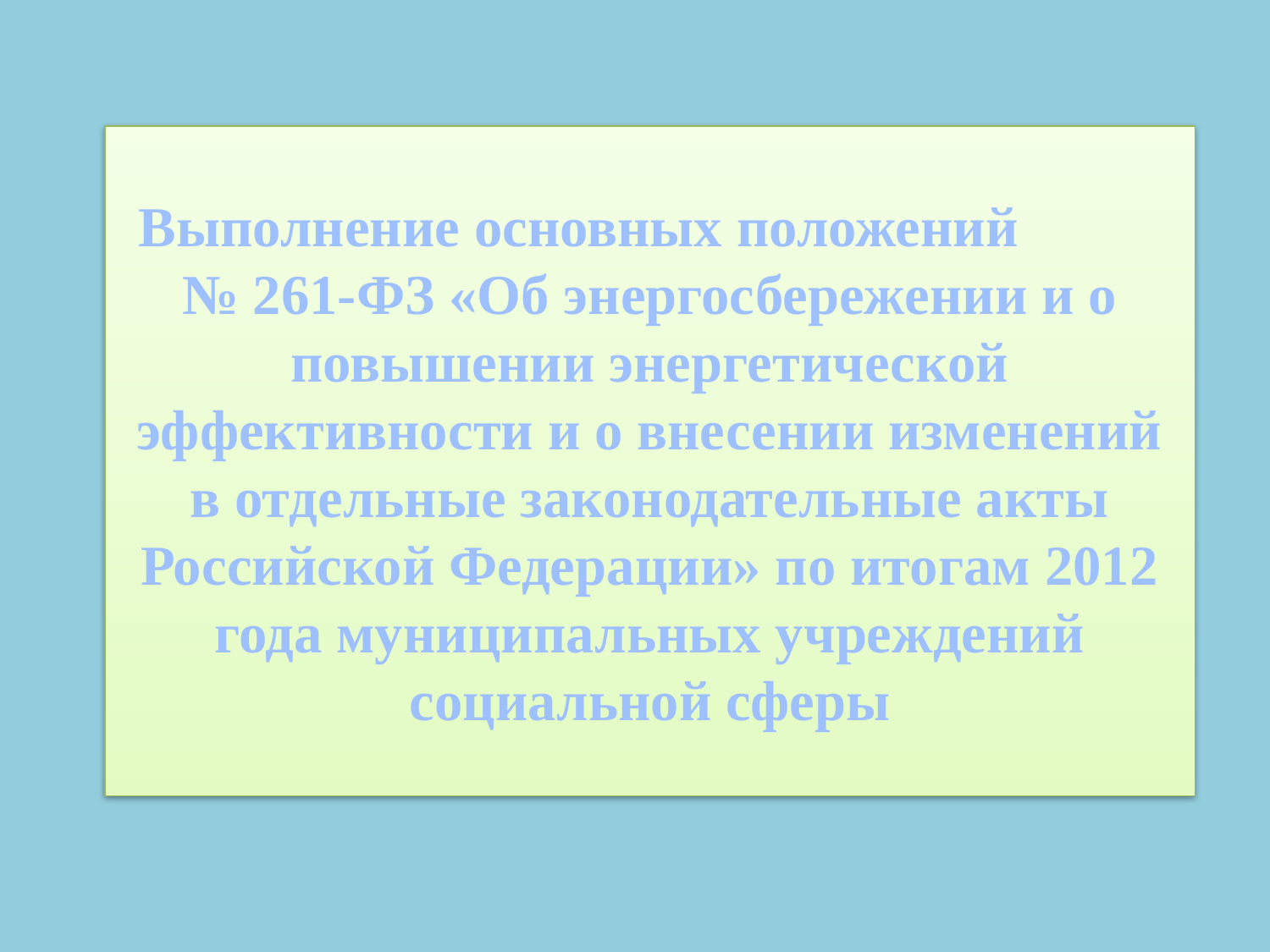

# Выполнение основных положений           № 261-ФЗ «Об энергосбережении и о повышении энергетической эффективности и о внесении изменений в отдельные законодательные акты Российской Федерации» по итогам 2012 года муниципальных учреждений социальной сферы